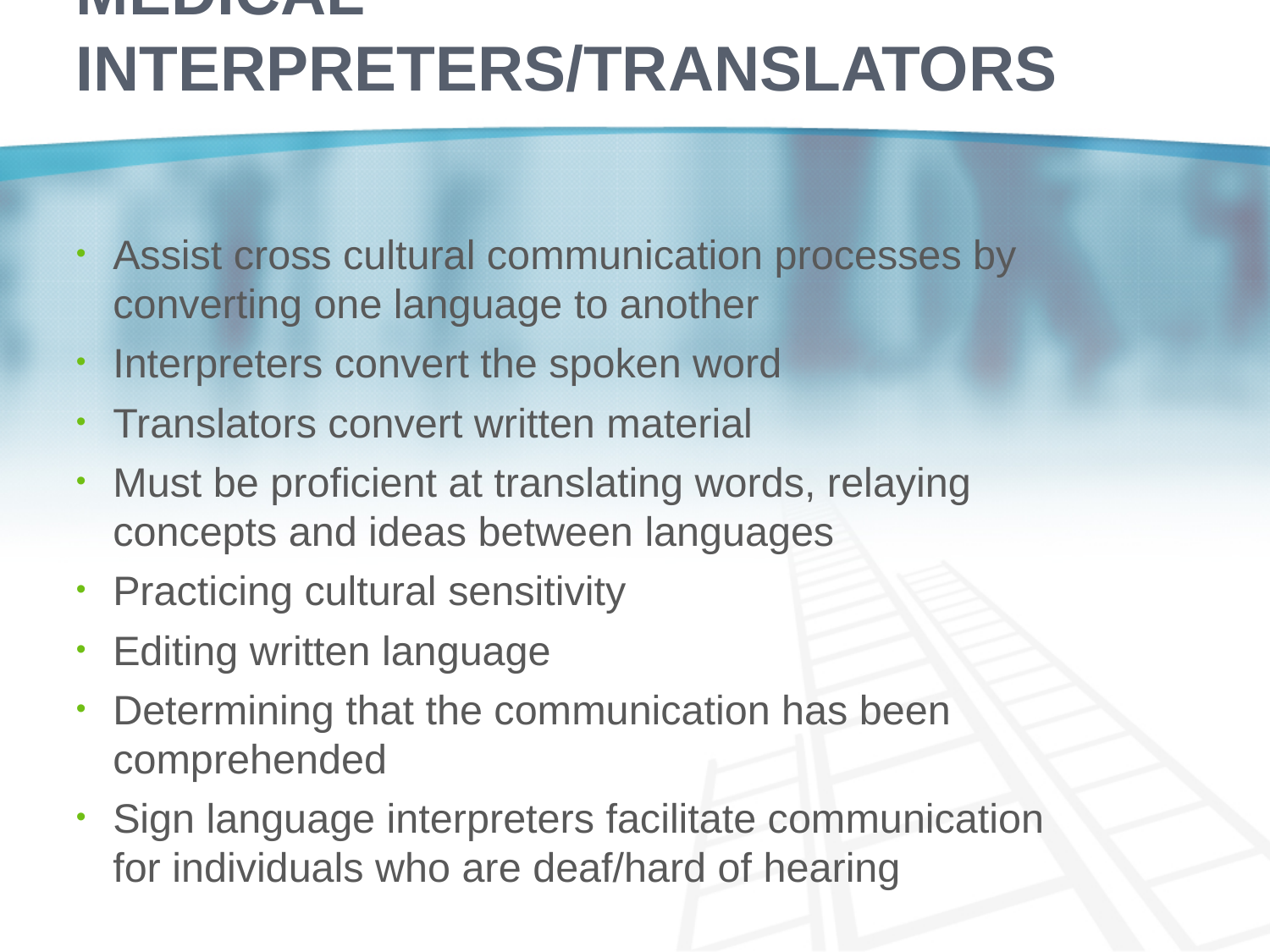

# Medical interpreters/translators
Assist cross cultural communication processes by converting one language to another
Interpreters convert the spoken word
Translators convert written material
Must be proficient at translating words, relaying concepts and ideas between languages
Practicing cultural sensitivity
Editing written language
Determining that the communication has been comprehended
Sign language interpreters facilitate communication for individuals who are deaf/hard of hearing